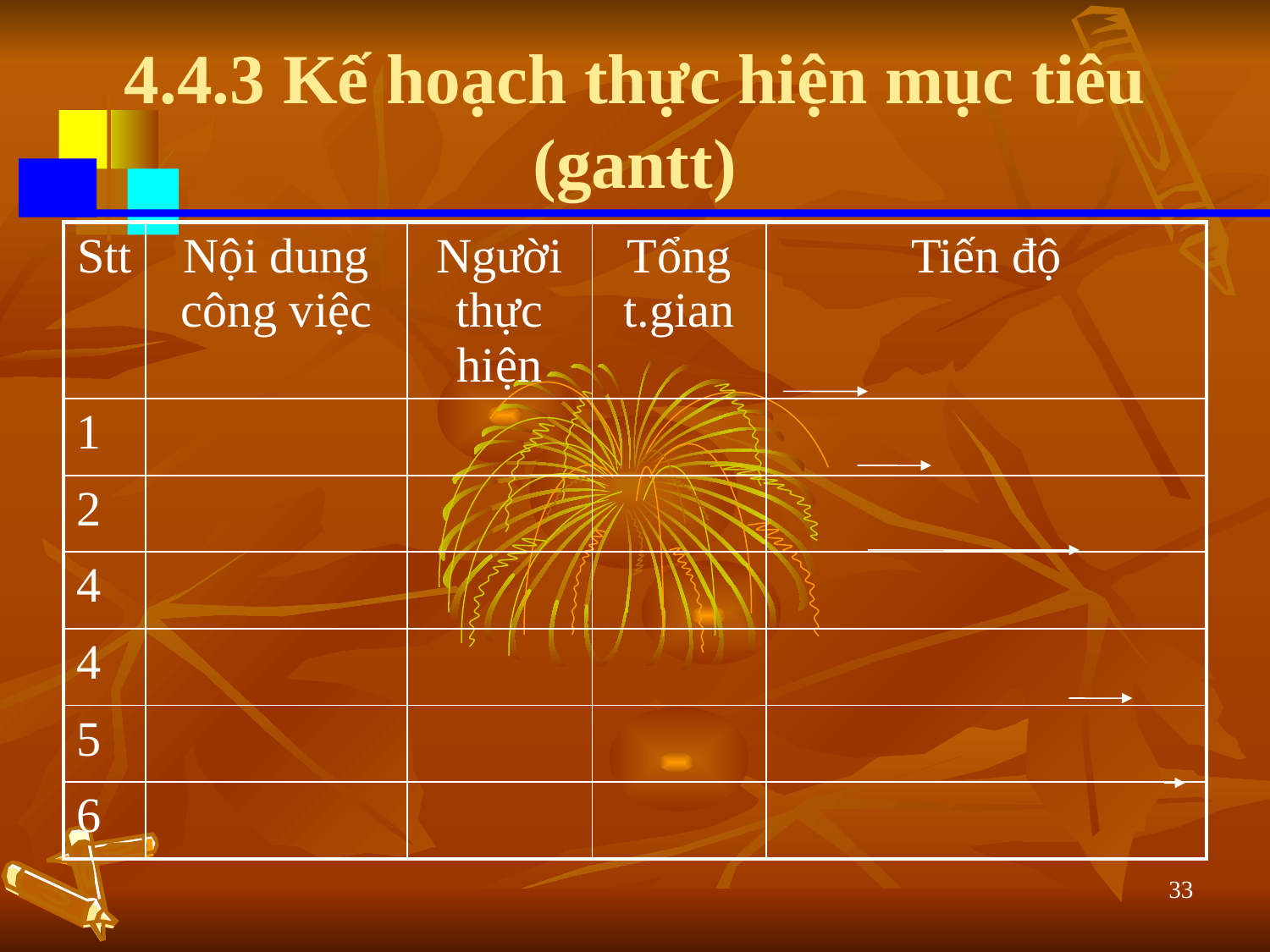

# 4.4.3 Kế hoạch thực hiện mục tiêu (gantt)
| Stt | Nội dung công việc | Người thực hiện | Tổng t.gian | Tiến độ |
| --- | --- | --- | --- | --- |
| 1 |  |  |  |  |
| 2 |  |  |  |  |
| 4 |  |  |  |  |
| 4 |  |  |  |  |
| 5 |  |  |  |  |
| 6 |  |  |  |  |

33